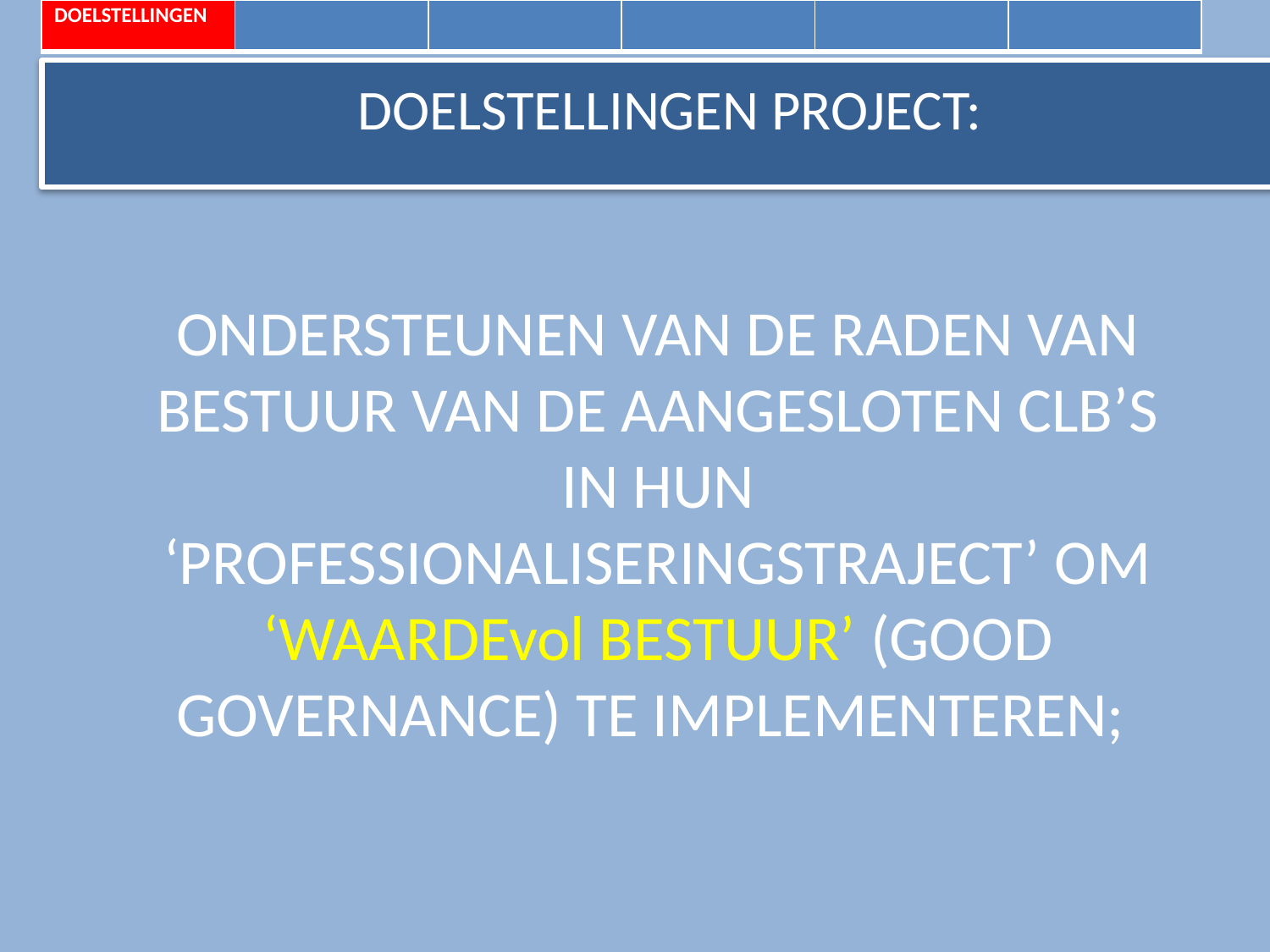

| DOELSTELLINGEN |  |  |  |  |  |
| --- | --- | --- | --- | --- | --- |

DOELSTELLINGEN PROJECT:
ONDERSTEUNEN VAN DE RADEN VAN BESTUUR VAN DE AANGESLOTEN CLB’S IN HUN ‘PROFESSIONALISERINGSTRAJECT’ OM ‘WAARDEvol BESTUUR’ (GOOD GOVERNANCE) TE IMPLEMENTEREN;